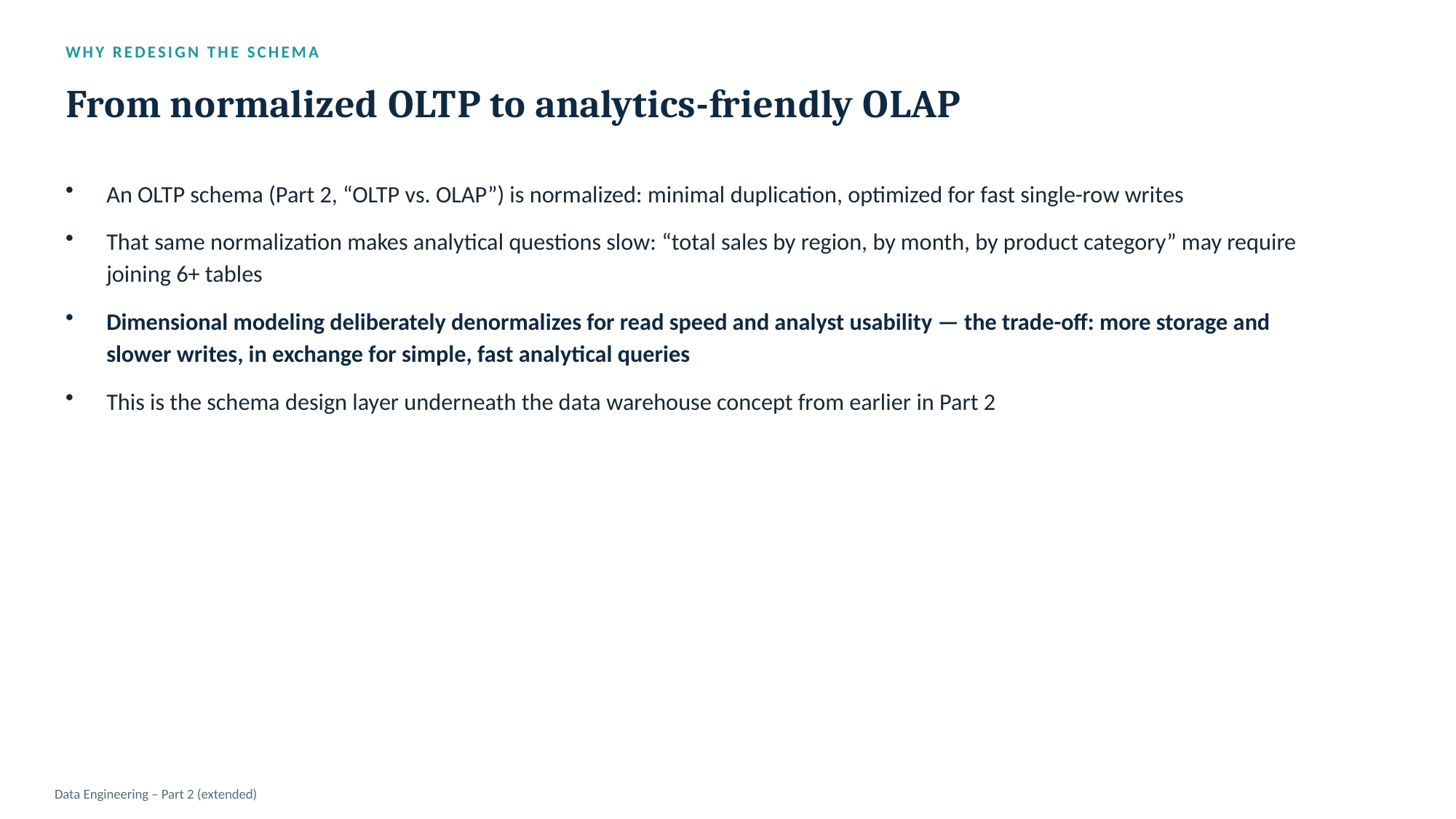

WHY REDESIGN THE SCHEMA
From normalized OLTP to analytics-friendly OLAP
An OLTP schema (Part 2, “OLTP vs. OLAP”) is normalized: minimal duplication, optimized for fast single-row writes
That same normalization makes analytical questions slow: “total sales by region, by month, by product category” may require joining 6+ tables
Dimensional modeling deliberately denormalizes for read speed and analyst usability — the trade-off: more storage and slower writes, in exchange for simple, fast analytical queries
This is the schema design layer underneath the data warehouse concept from earlier in Part 2
Data Engineering – Part 2 (extended)